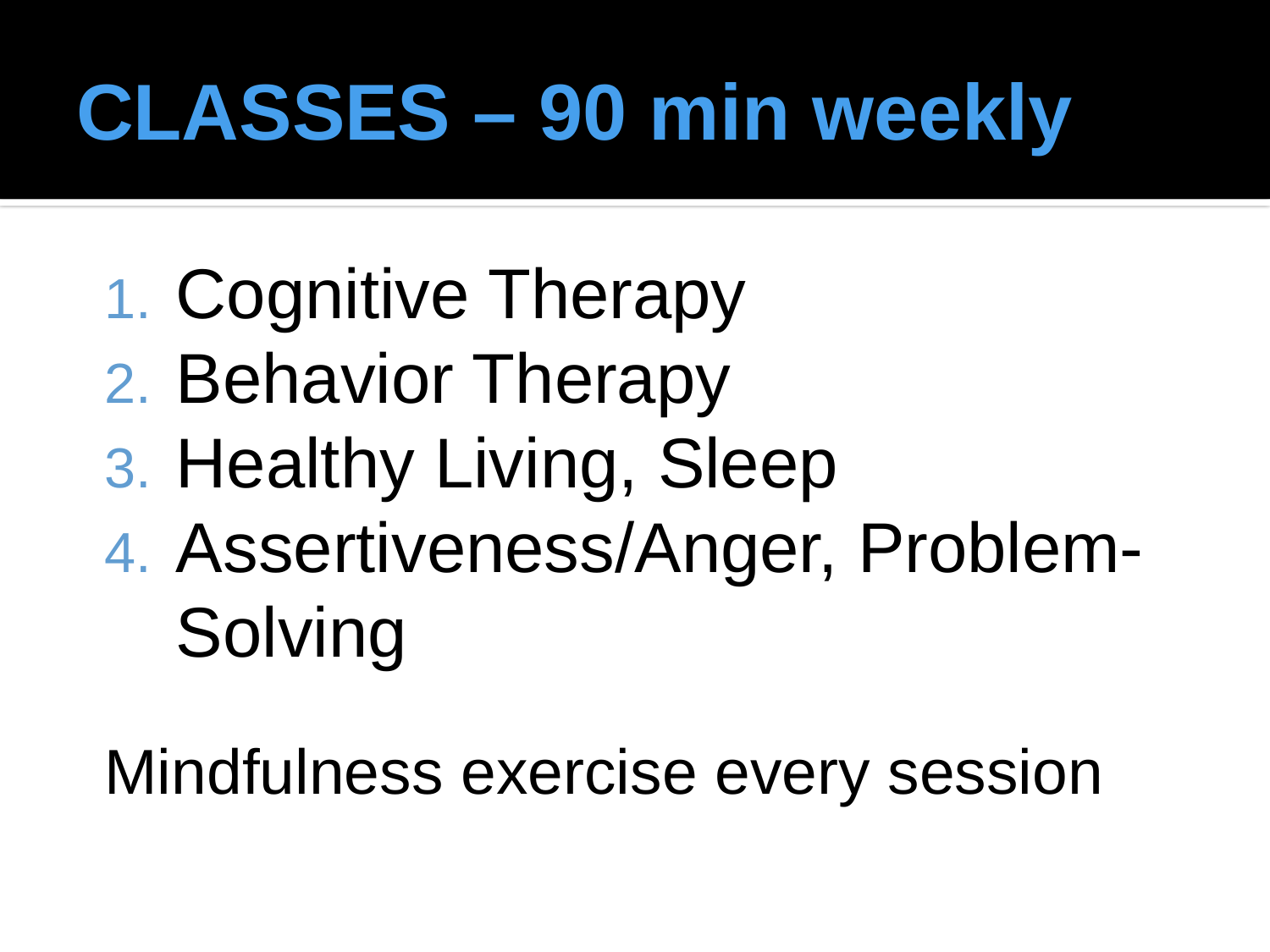

# CLASSES – 90 min weekly
Cognitive Therapy
Behavior Therapy
Healthy Living, Sleep
Assertiveness/Anger, Problem-Solving

Mindfulness exercise every session